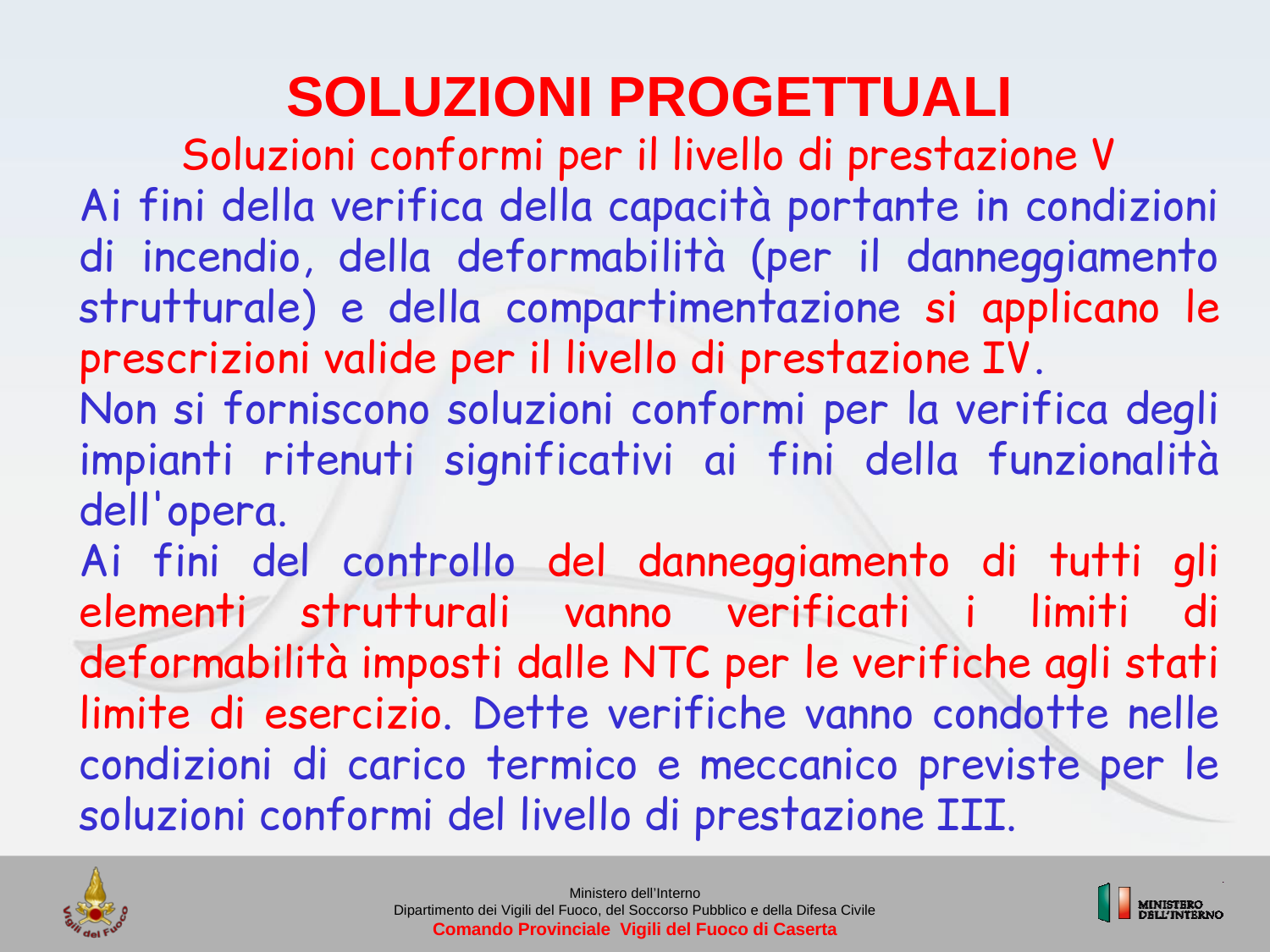

SOLUZIONI PROGETTUALI
Soluzioni conformi per il livello di prestazione V
Ai fini della verifica della capacità portante in condizioni di incendio, della deformabilità (per il danneggiamento strutturale) e della compartimentazione si applicano le prescrizioni valide per il livello di prestazione IV.
Non si forniscono soluzioni conformi per la verifica degli impianti ritenuti significativi ai fini della funzionalità dell'opera.
Ai fini del controllo del danneggiamento di tutti gli elementi strutturali vanno verificati i limiti di deformabilità imposti dalle NTC per le verifiche agli stati limite di esercizio. Dette verifiche vanno condotte nelle condizioni di carico termico e meccanico previste per le soluzioni conformi del livello di prestazione III.

Ministero dell’Interno
Dipartimento dei Vigili del Fuoco, del Soccorso Pubblico e della Difesa Civile
Comando Provinciale  Vigili del Fuoco di Caserta